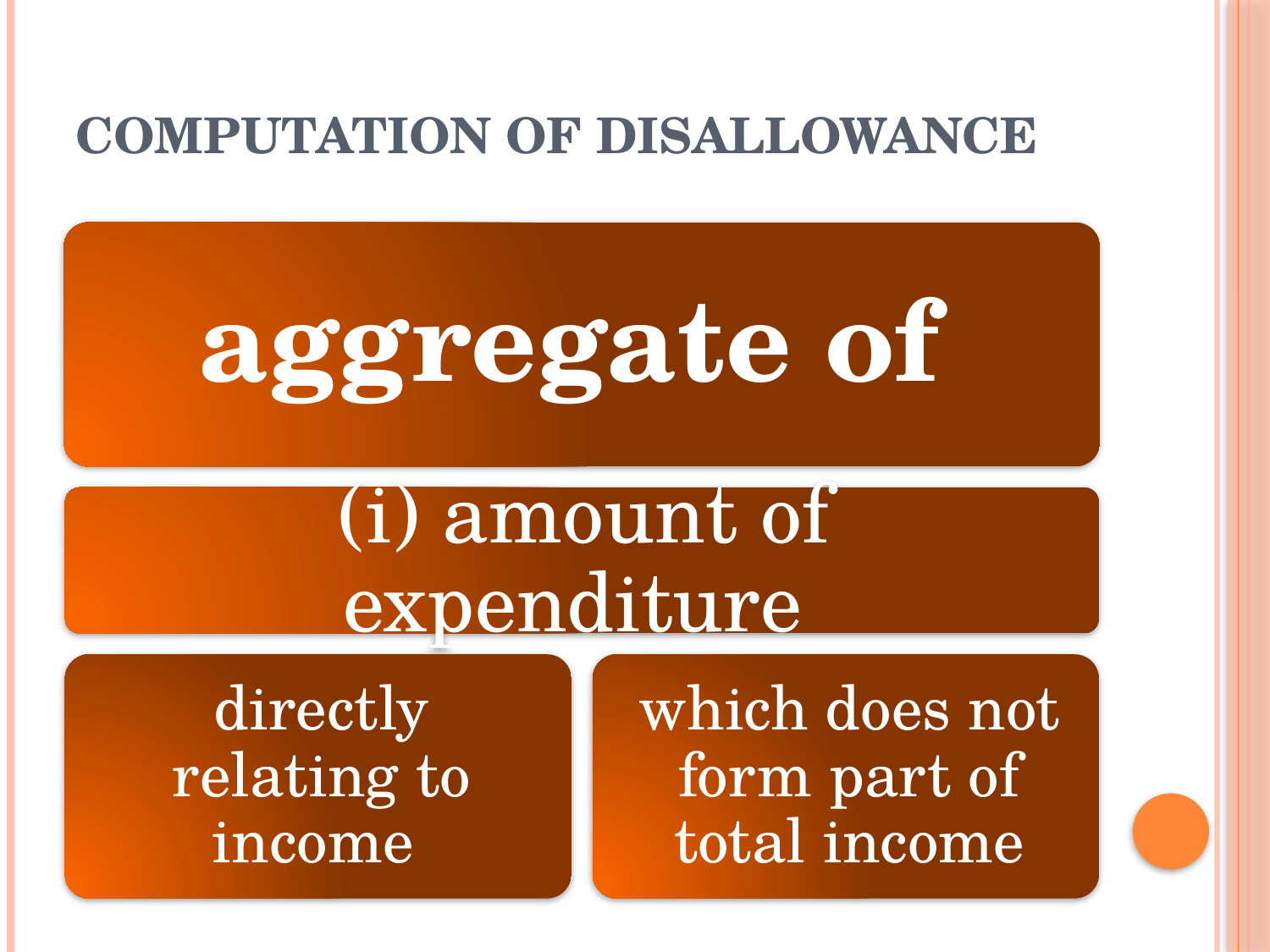

# Computation of Disallowance
aggregate of
(i) amount of expenditure
directly relating to income
which does not form part of total income